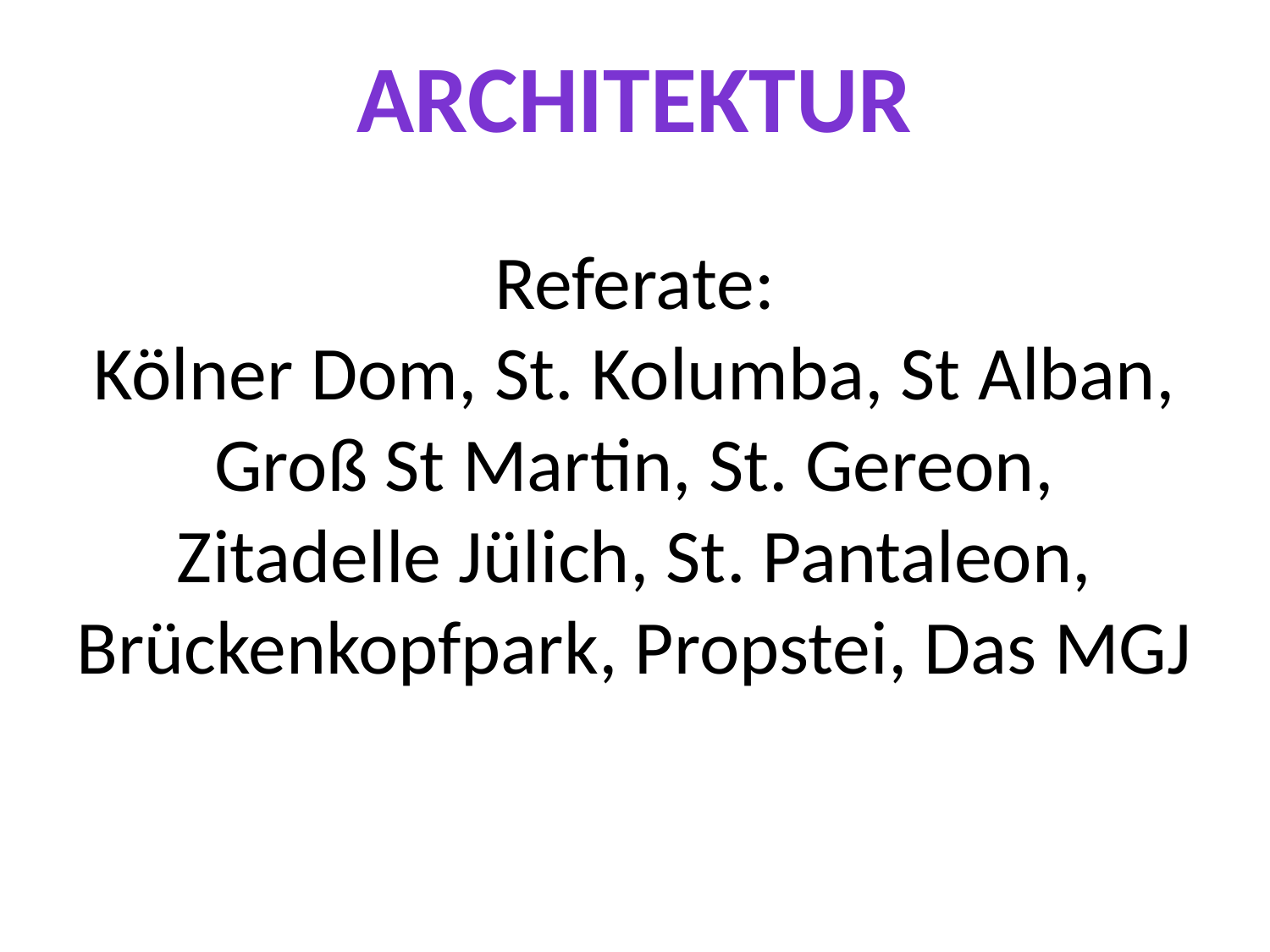

ARCHITEKTUR
# Referate: Kölner Dom, St. Kolumba, St Alban, Groß St Martin, St. Gereon, Zitadelle Jülich, St. Pantaleon, Brückenkopfpark, Propstei, Das MGJ